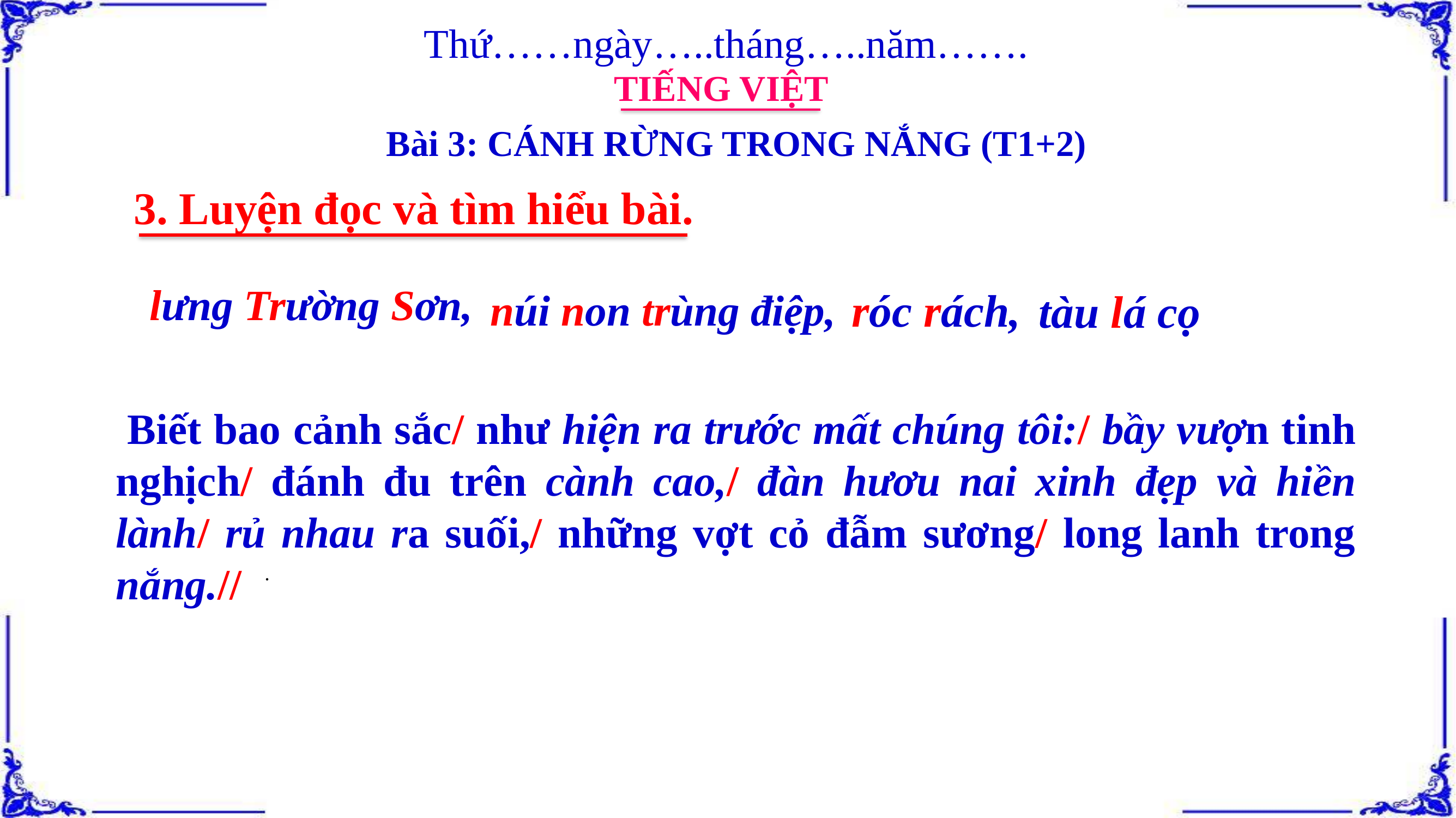

Thứ……ngày…..tháng…..năm…….
TIẾNG VIỆT
Bài 3: CÁNH RỪNG TRONG NẮNG (T1+2)
3. Luyện đọc và tìm hiểu bài.
lưng Trường Sơn,
róc rách,
núi non trùng điệp,
 tàu lá cọ
 Biết bao cảnh sắc/ như hiện ra trước mất chúng tôi:/ bầy vượn tinh nghịch/ đánh đu trên cành cao,/ đàn hươu nai xinh đẹp và hiền lành/ rủ nhau ra suối,/ những vợt cỏ đẫm sương/ long lanh trong nắng.//

.